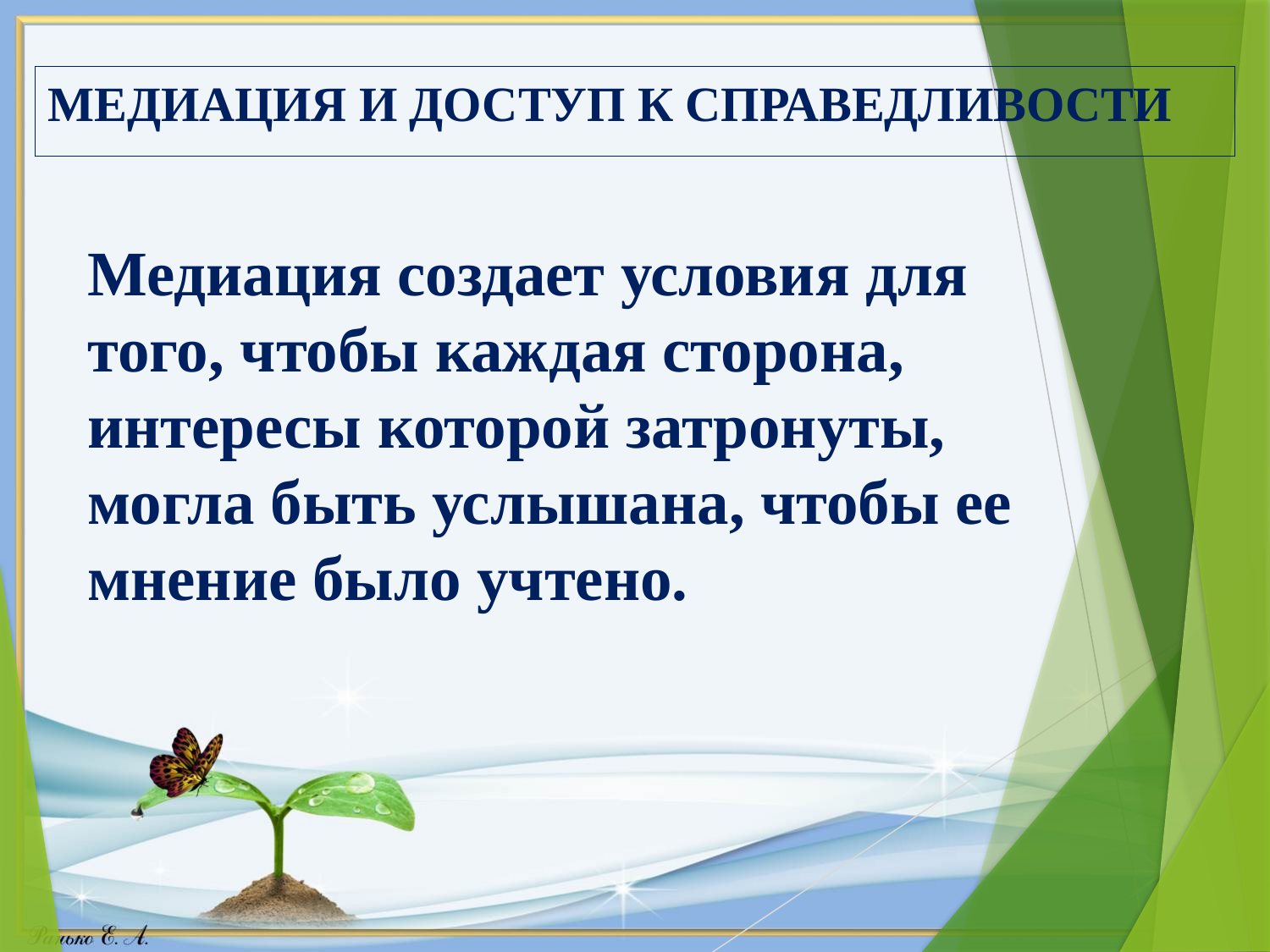

# МЕДИАЦИЯ И ДОСТУП К СПРАВЕДЛИВОСТИ
Медиация создает условия для того, чтобы каждая сторона, интересы которой затронуты, могла быть услышана, чтобы ее мнение было учтено.